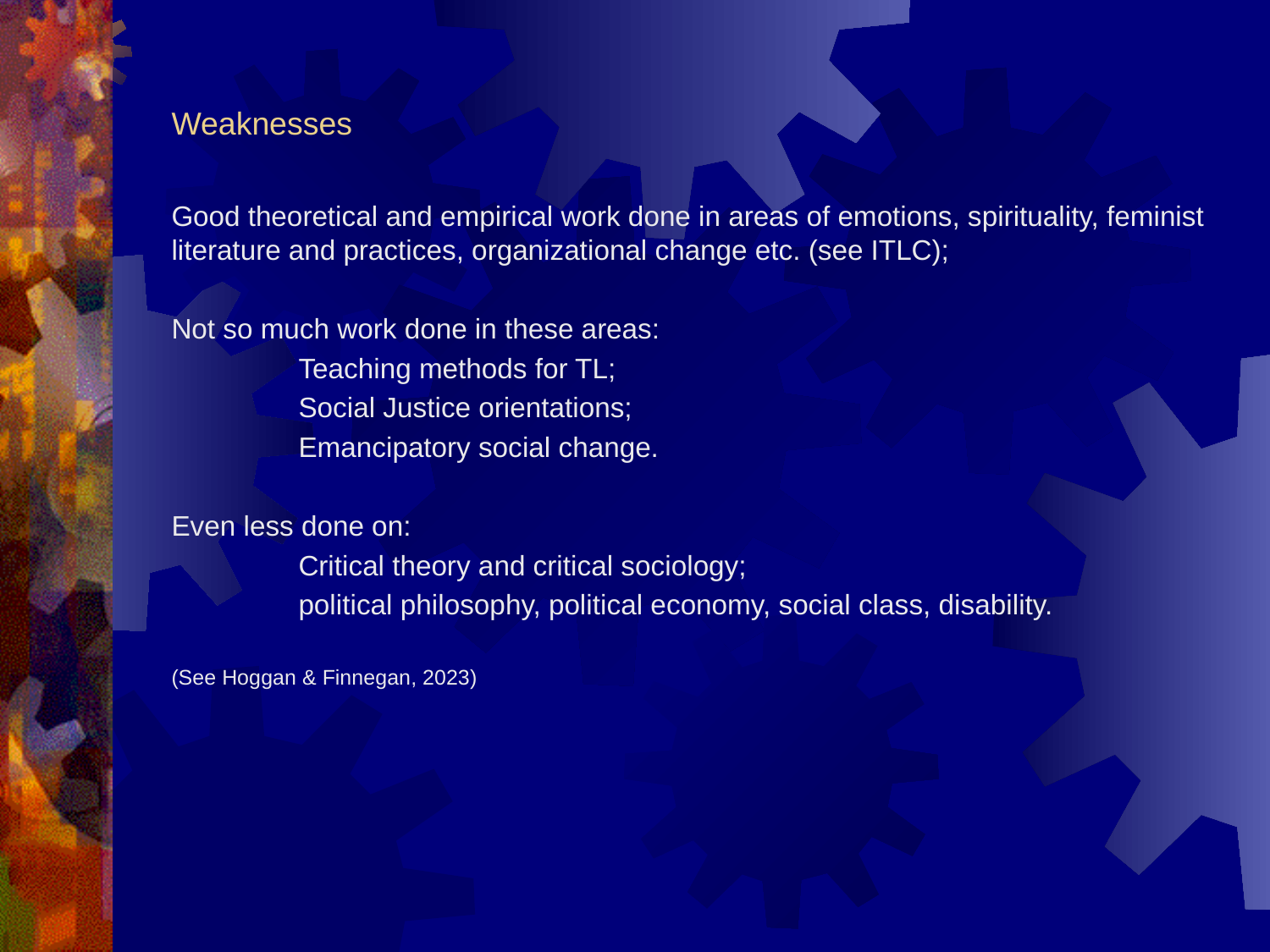

# Weaknesses
Good theoretical and empirical work done in areas of emotions, spirituality, feminist literature and practices, organizational change etc. (see ITLC);

Not so much work done in these areas:
	Teaching methods for TL;
	Social Justice orientations;
	Emancipatory social change.

Even less done on:
	Critical theory and critical sociology;
	political philosophy, political economy, social class, disability.

(See Hoggan & Finnegan, 2023)